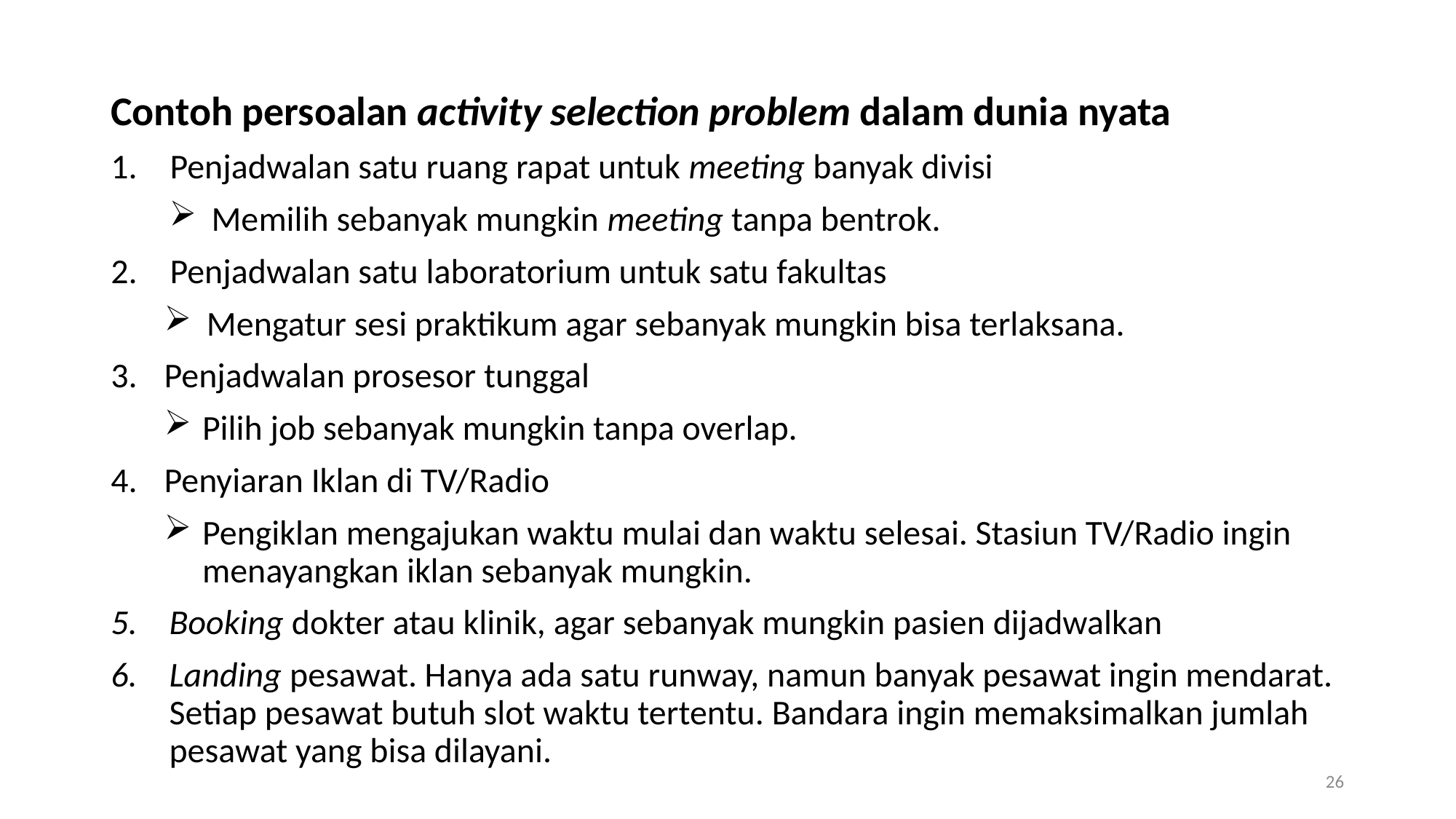

Contoh persoalan activity selection problem dalam dunia nyata
Penjadwalan satu ruang rapat untuk meeting banyak divisi
  Memilih sebanyak mungkin meeting tanpa bentrok.
Penjadwalan satu laboratorium untuk satu fakultas
  Mengatur sesi praktikum agar sebanyak mungkin bisa terlaksana.
Penjadwalan prosesor tunggal
Pilih job sebanyak mungkin tanpa overlap.
Penyiaran Iklan di TV/Radio
Pengiklan mengajukan waktu mulai dan waktu selesai. Stasiun TV/Radio ingin menayangkan iklan sebanyak mungkin.
Booking dokter atau klinik, agar sebanyak mungkin pasien dijadwalkan
Landing pesawat. Hanya ada satu runway, namun banyak pesawat ingin mendarat. Setiap pesawat butuh slot waktu tertentu. Bandara ingin memaksimalkan jumlah pesawat yang bisa dilayani.

26